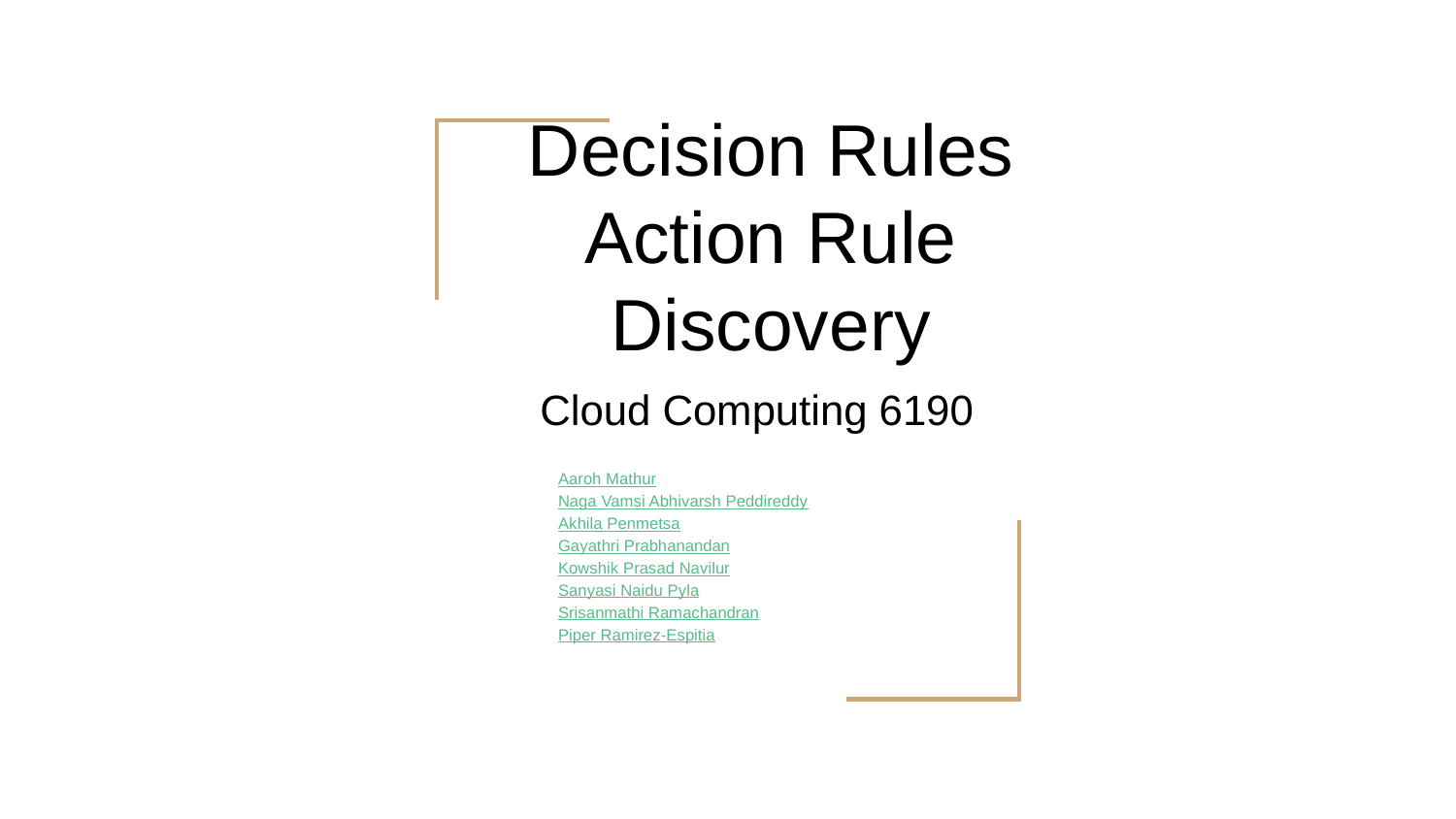

# Decision Rules
Action Rule Discovery
Cloud Computing 6190
Aaroh Mathur
Naga Vamsi Abhivarsh Peddireddy
Akhila Penmetsa
Gayathri Prabhanandan
Kowshik Prasad Navilur
Sanyasi Naidu Pyla
Srisanmathi Ramachandran
Piper Ramirez-Espitia